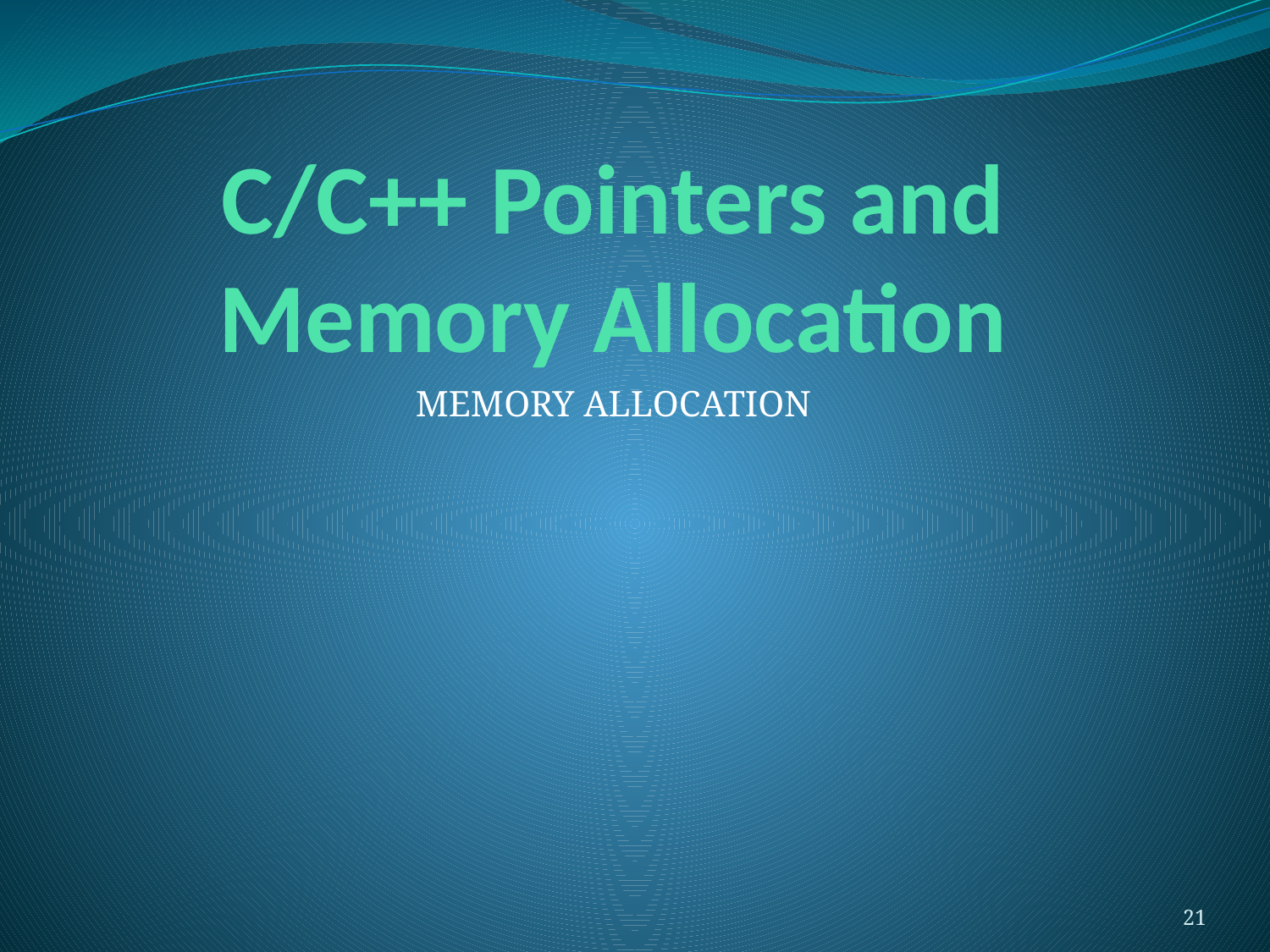

# C/C++ Pointers and Memory Allocation
MEMORY ALLOCATION
21